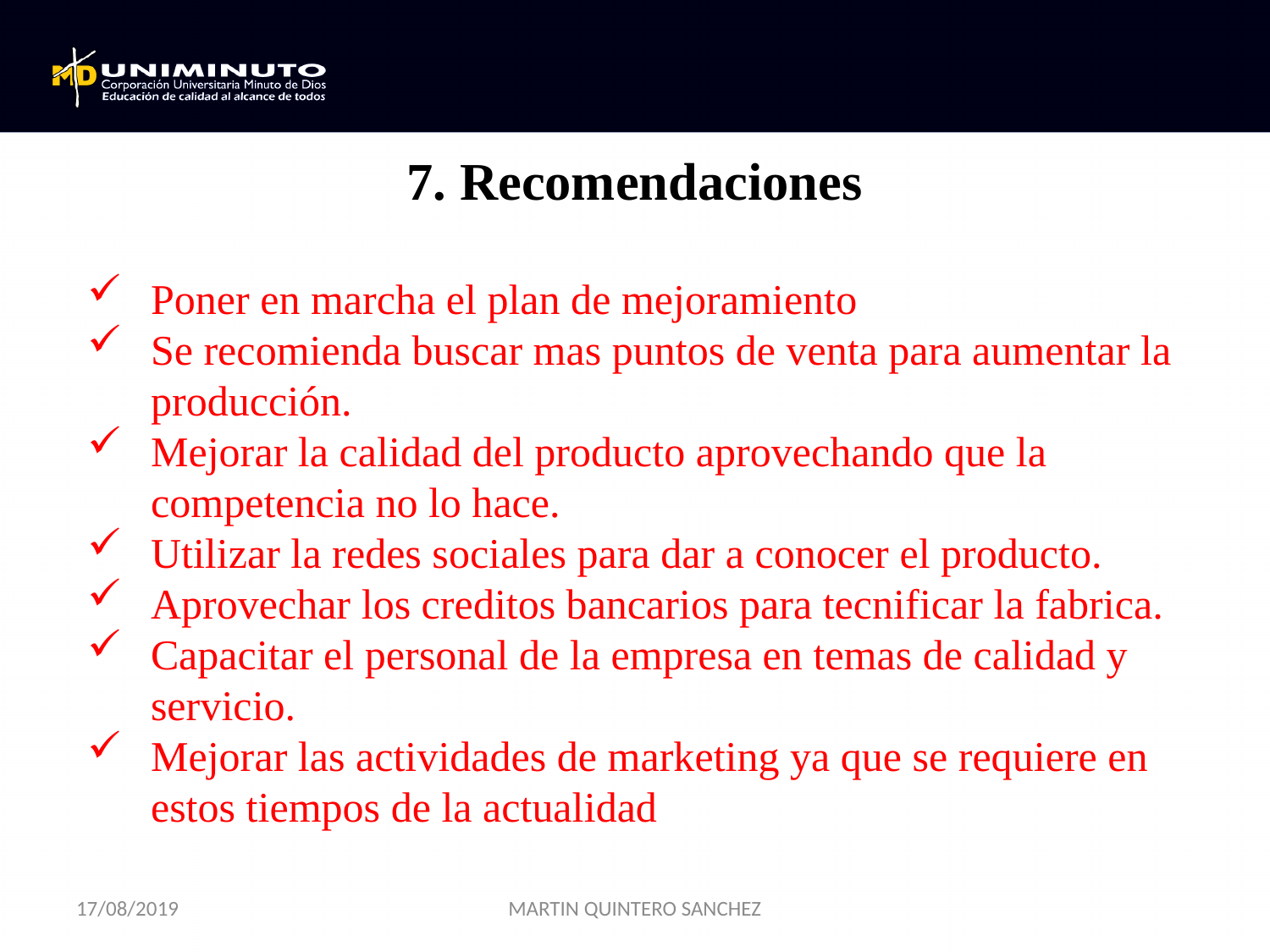

7. Recomendaciones
Poner en marcha el plan de mejoramiento
Se recomienda buscar mas puntos de venta para aumentar la producción.
Mejorar la calidad del producto aprovechando que la competencia no lo hace.
Utilizar la redes sociales para dar a conocer el producto.
Aprovechar los creditos bancarios para tecnificar la fabrica.
Capacitar el personal de la empresa en temas de calidad y servicio.
Mejorar las actividades de marketing ya que se requiere en estos tiempos de la actualidad
17/08/2019

MARTIN QUINTERO SANCHEZ